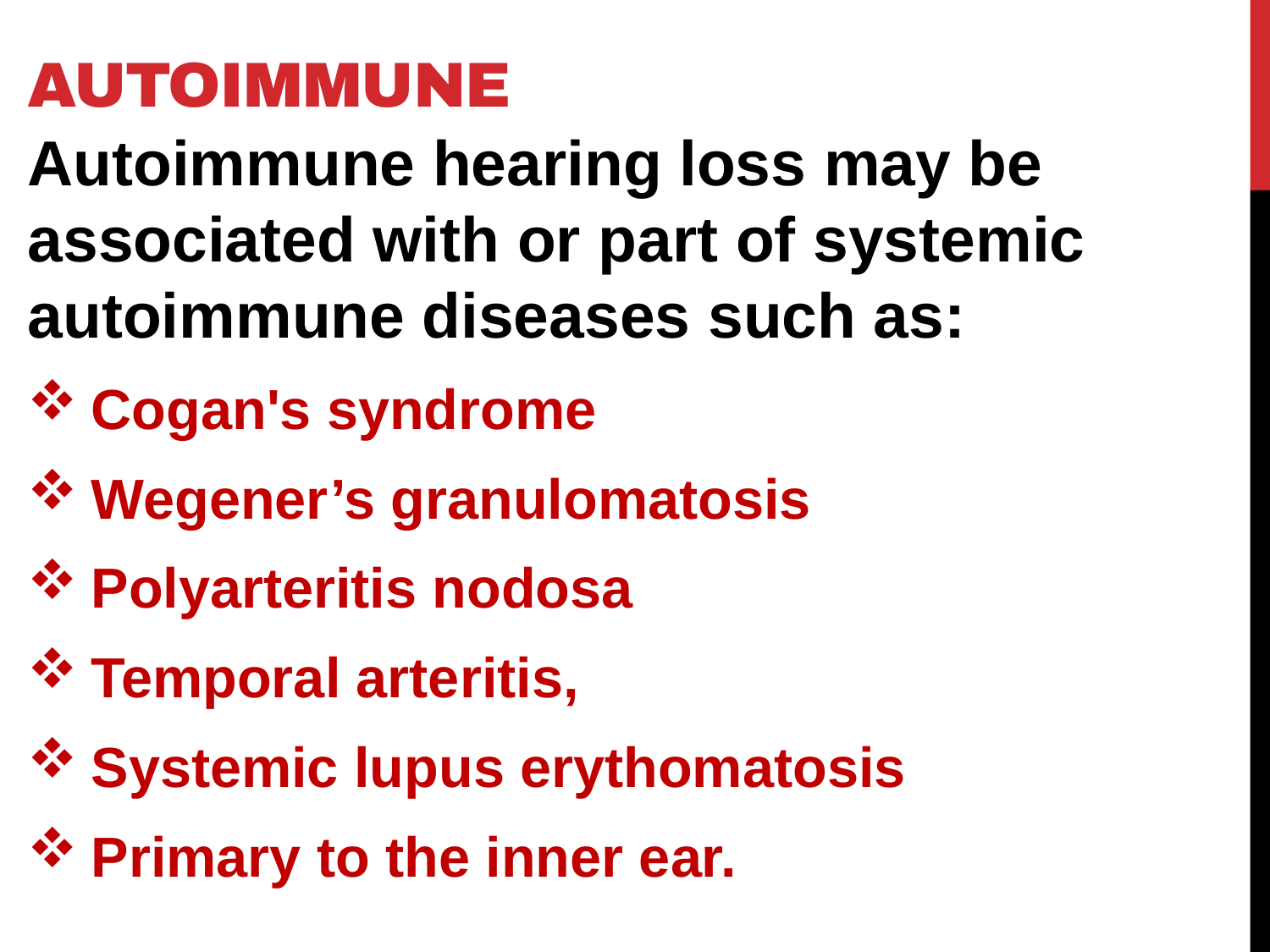

# Autoimmune
Autoimmune hearing loss may be associated with or part of systemic autoimmune diseases such as:
Cogan's syndrome
Wegener’s granulomatosis
Polyarteritis nodosa
Temporal arteritis,
Systemic lupus erythomatosis
Primary to the inner ear.